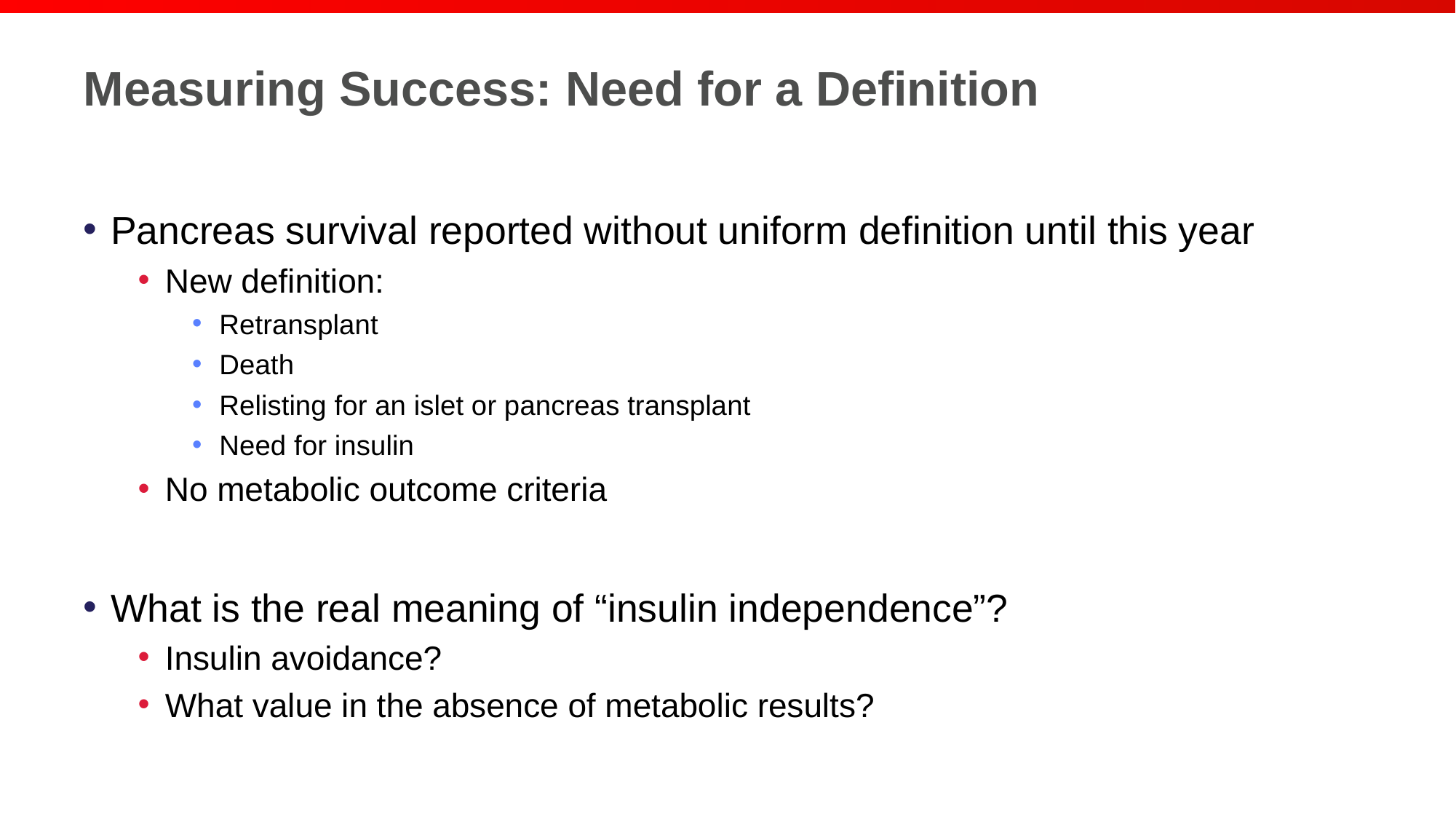

# Measuring Success: Need for a Definition
Pancreas survival reported without uniform definition until this year
New definition:
Retransplant
Death
Relisting for an islet or pancreas transplant
Need for insulin
No metabolic outcome criteria

What is the real meaning of “insulin independence”?
Insulin avoidance?
What value in the absence of metabolic results?